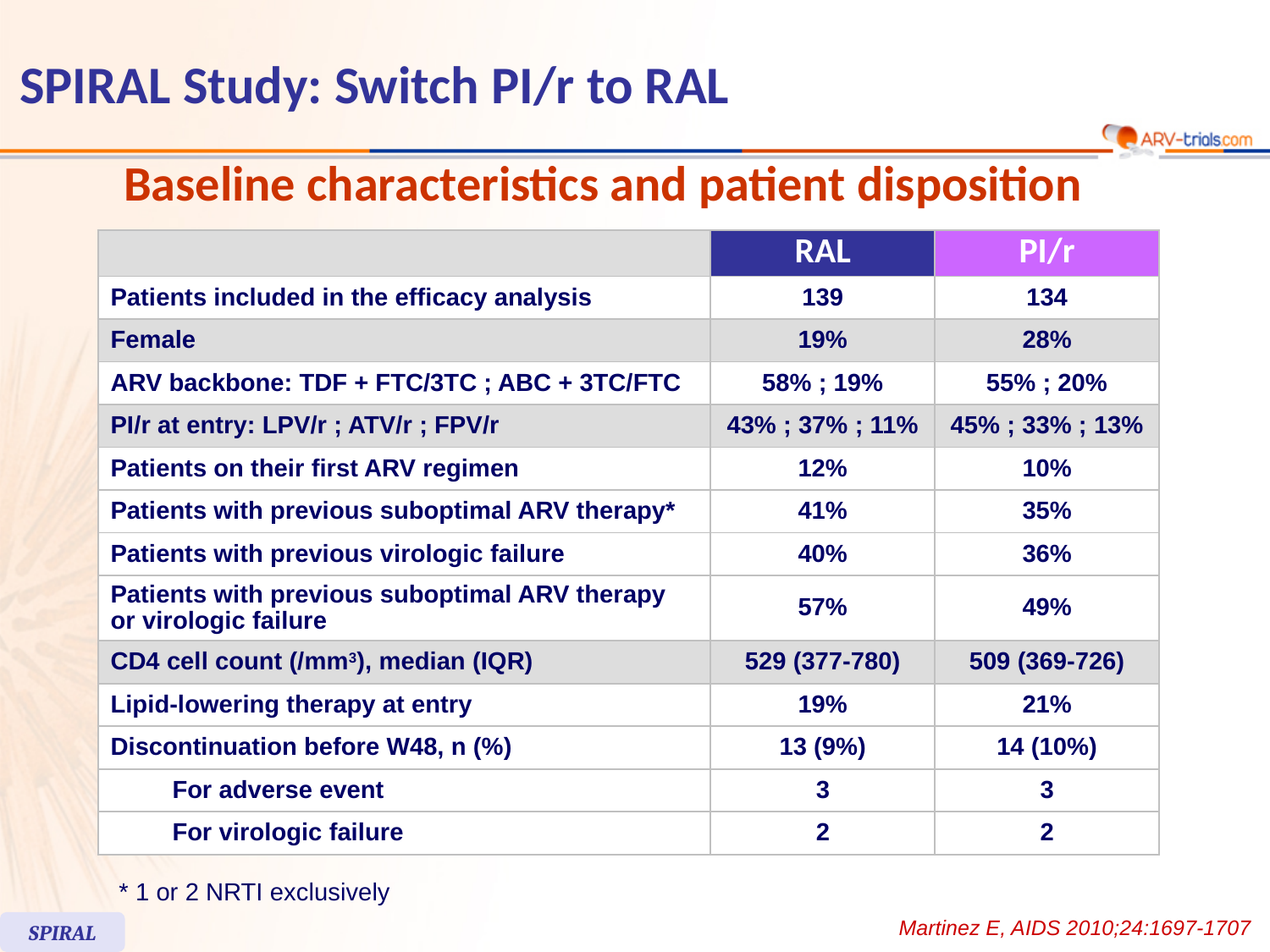

# SPIRAL Study: Switch PI/r to RAL
Baseline characteristics and patient disposition
|  |  | RAL | PI/r |
| --- | --- | --- | --- |
| Patients included in the efficacy analysis |  | 139 | 134 |
| Female |  | 19% | 28% |
| ARV backbone: TDF + FTC/3TC ; ABC + 3TC/FTC |  | 58% ; 19% | 55% ; 20% |
| PI/r at entry: LPV/r ; ATV/r ; FPV/r |  | 43% ; 37% ; 11% | 45% ; 33% ; 13% |
| Patients on their first ARV regimen |  | 12% | 10% |
| Patients with previous suboptimal ARV therapy\* |  | 41% | 35% |
| Patients with previous virologic failure |  | 40% | 36% |
| Patients with previous suboptimal ARV therapy or virologic failure |  | 57% | 49% |
| CD4 cell count (/mm3), median (IQR) |  | 529 (377-780) | 509 (369-726) |
| Lipid-lowering therapy at entry |  | 19% | 21% |
| Discontinuation before W48, n (%) |  | 13 (9%) | 14 (10%) |
|  | For adverse event | 3 | 3 |
|  | For virologic failure | 2 | 2 |
* 1 or 2 NRTI exclusively
Martinez E, AIDS 2010;24:1697-1707
SPIRAL